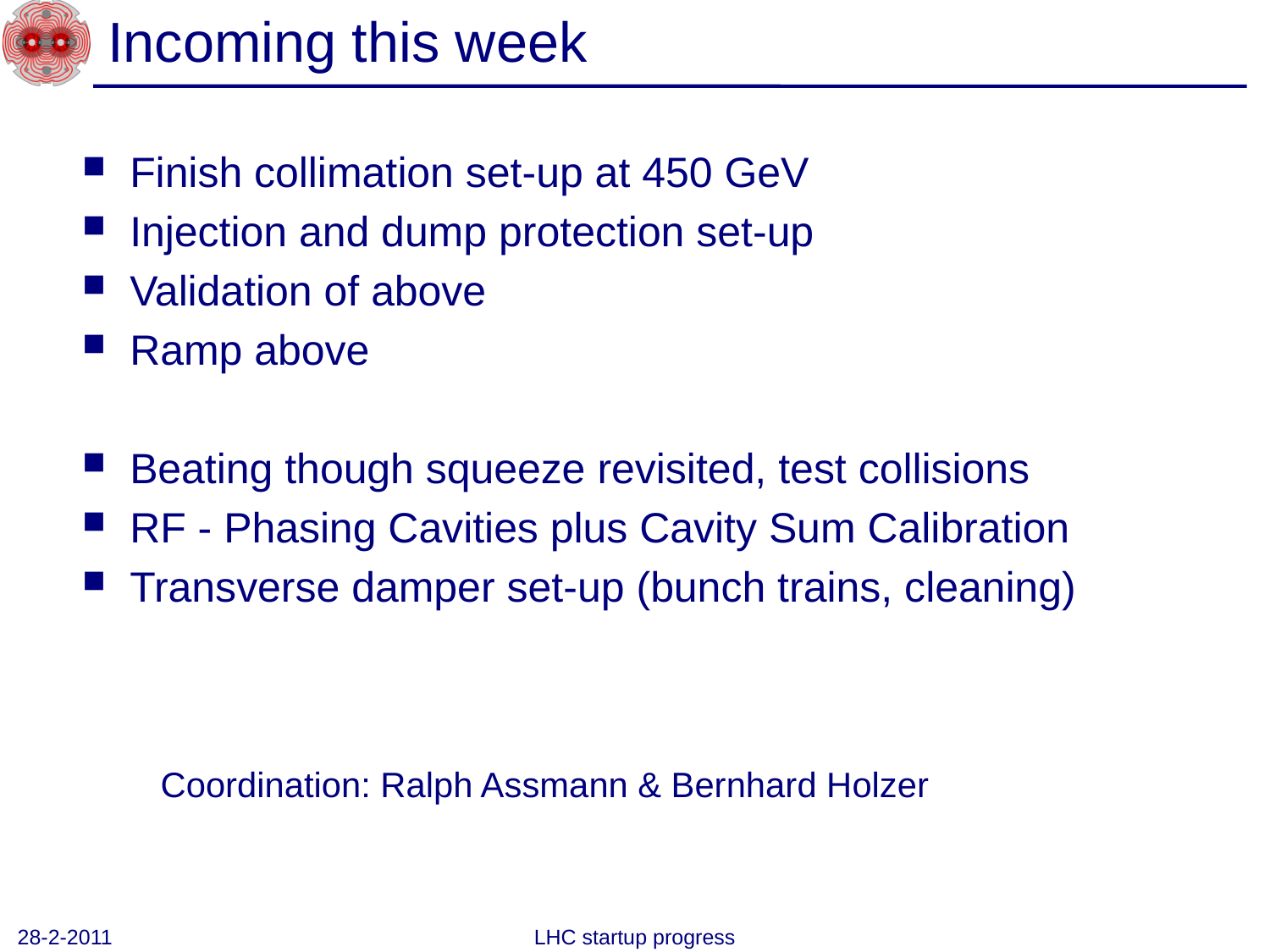

# Incoming this week
Finish collimation set-up at 450 GeV
Injection and dump protection set-up
Validation of above
Ramp above

Beating though squeeze revisited, test collisions
RF - Phasing Cavities plus Cavity Sum Calibration
Transverse damper set-up (bunch trains, cleaning)
Coordination: Ralph Assmann & Bernhard Holzer
28-2-2011
LHC startup progress